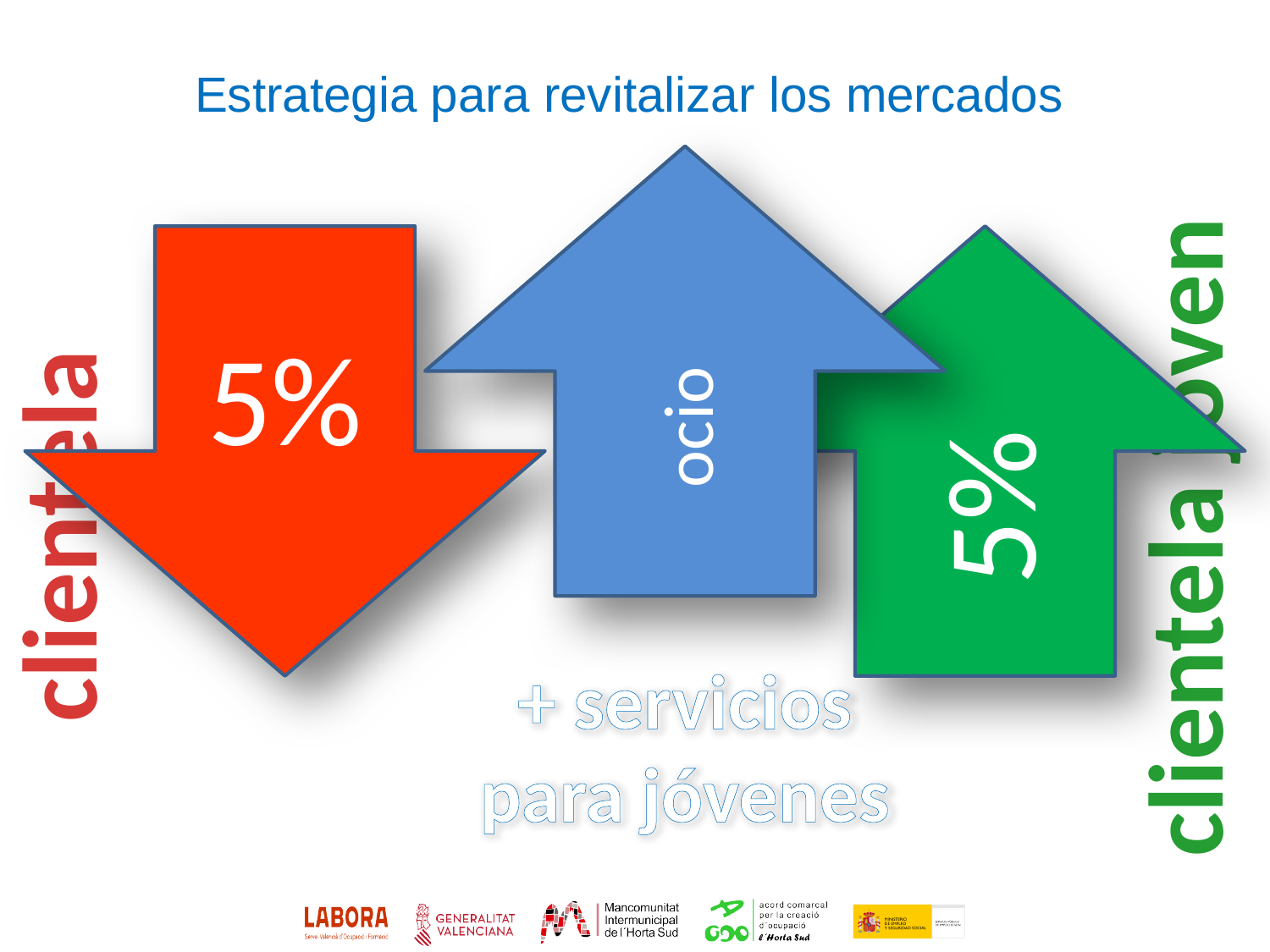

Estrategia para revitalizar los mercados
ocio
clientela joven
5%
5%
clientela
+ servicios
para jóvenes